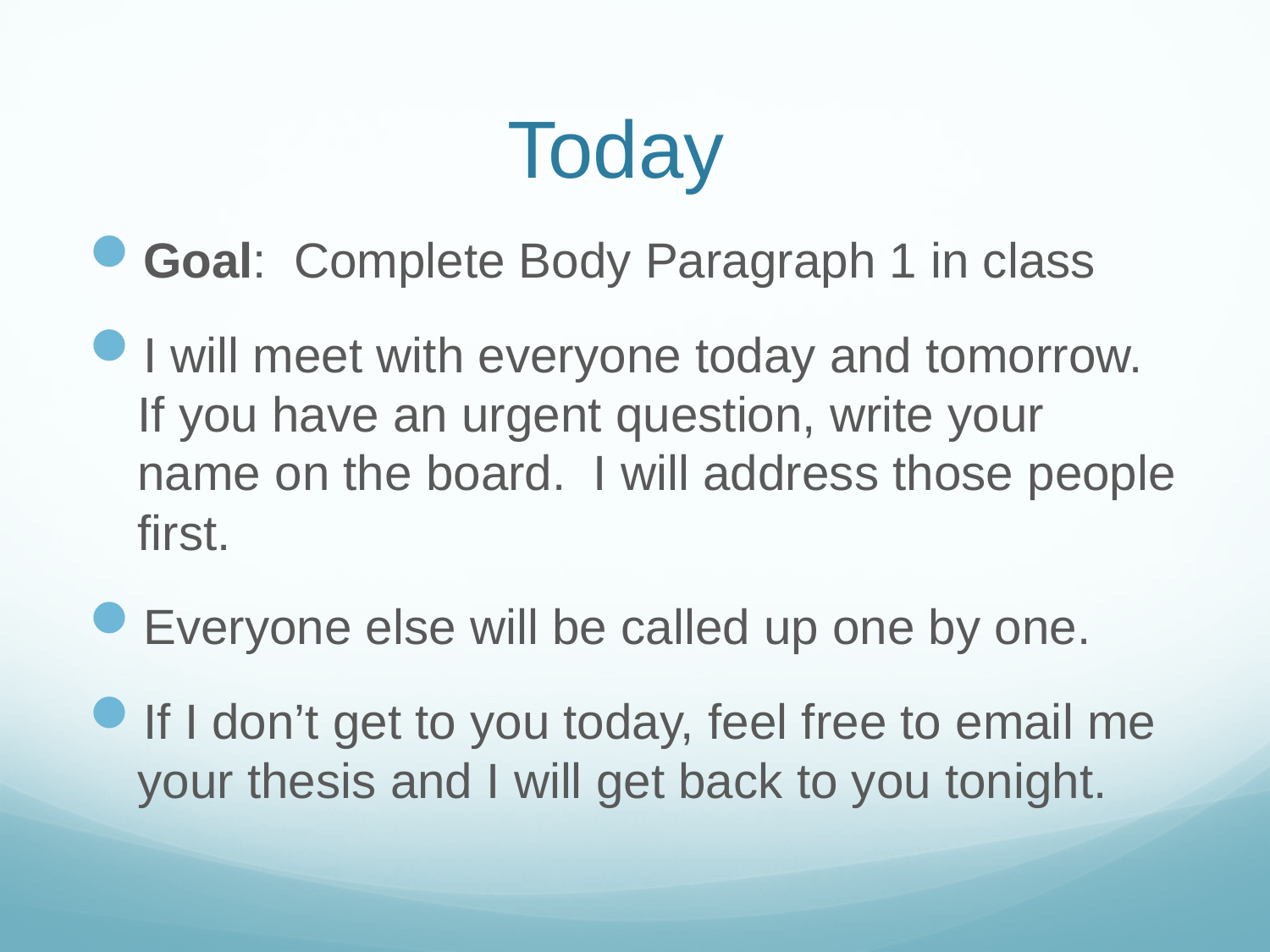

# Today
Goal:  Complete Body Paragraph 1 in class
I will meet with everyone today and tomorrow.  If you have an urgent question, write your name on the board.  I will address those people first.
Everyone else will be called up one by one.
If I don’t get to you today, feel free to email me your thesis and I will get back to you tonight.